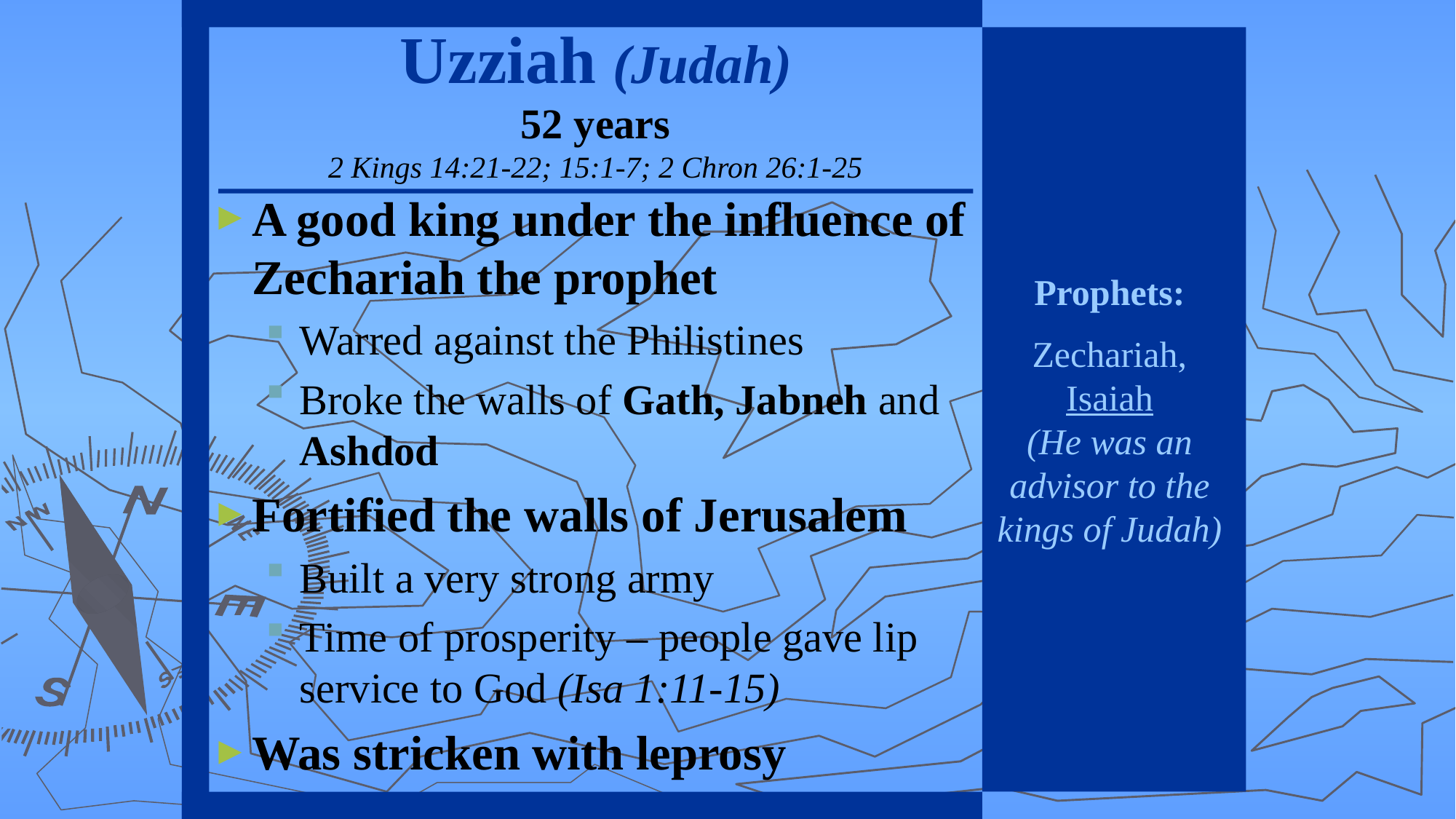

# Uzziah (Judah) 52 years 2 Kings 14:21-22; 15:1-7; 2 Chron 26:1-25

A good king under the influence of Zechariah the prophet
Warred against the Philistines
Broke the walls of Gath, Jabneh and Ashdod
Fortified the walls of Jerusalem
Built a very strong army
Time of prosperity – people gave lip service to God (Isa 1:11-15)
Was stricken with leprosy

Prophets:
Zechariah,
Isaiah
(He was an advisor to the kings of Judah)